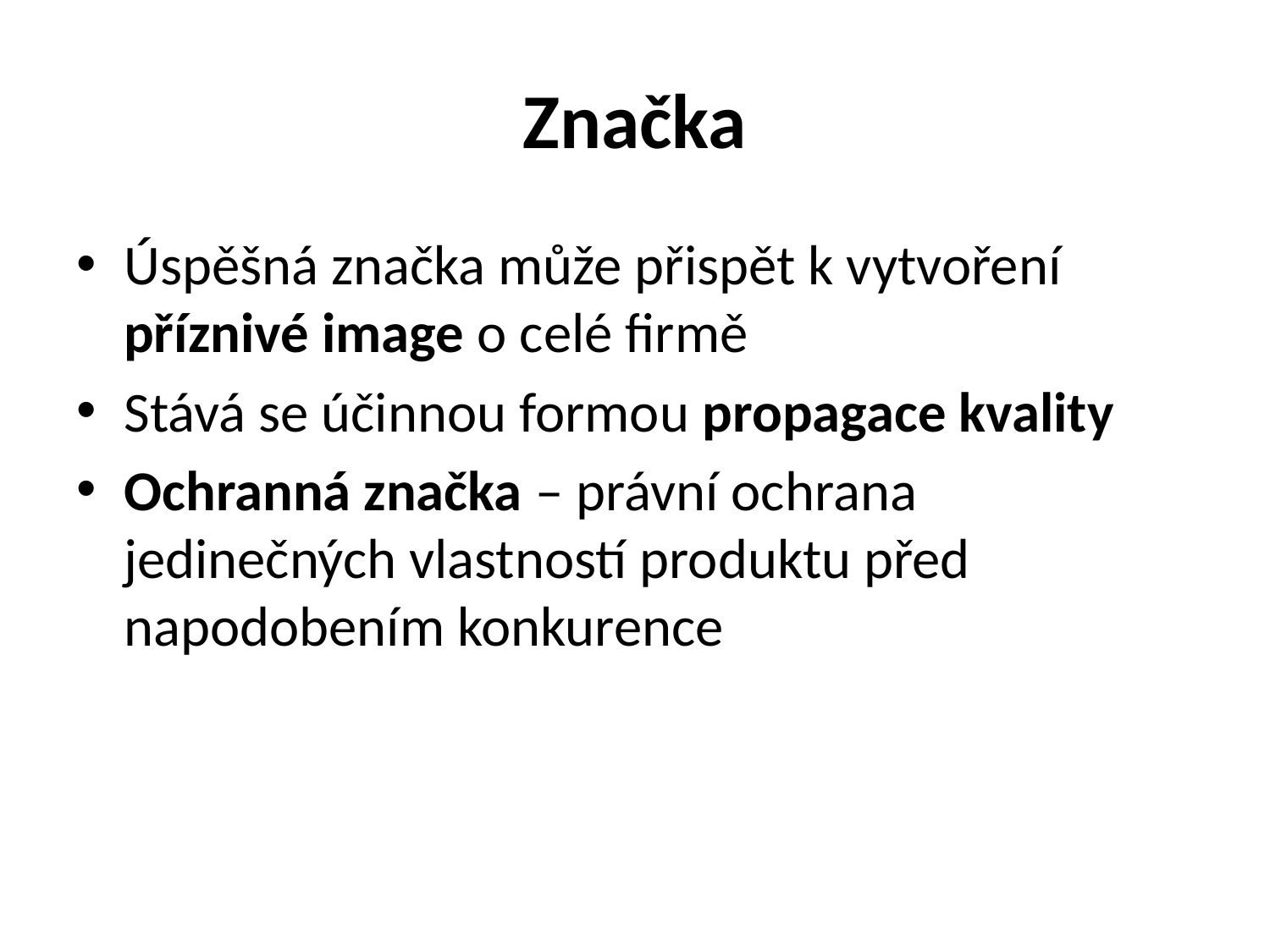

# Značka
Úspěšná značka může přispět k vytvoření příznivé image o celé firmě
Stává se účinnou formou propagace kvality
Ochranná značka – právní ochrana jedinečných vlastností produktu před napodobením konkurence